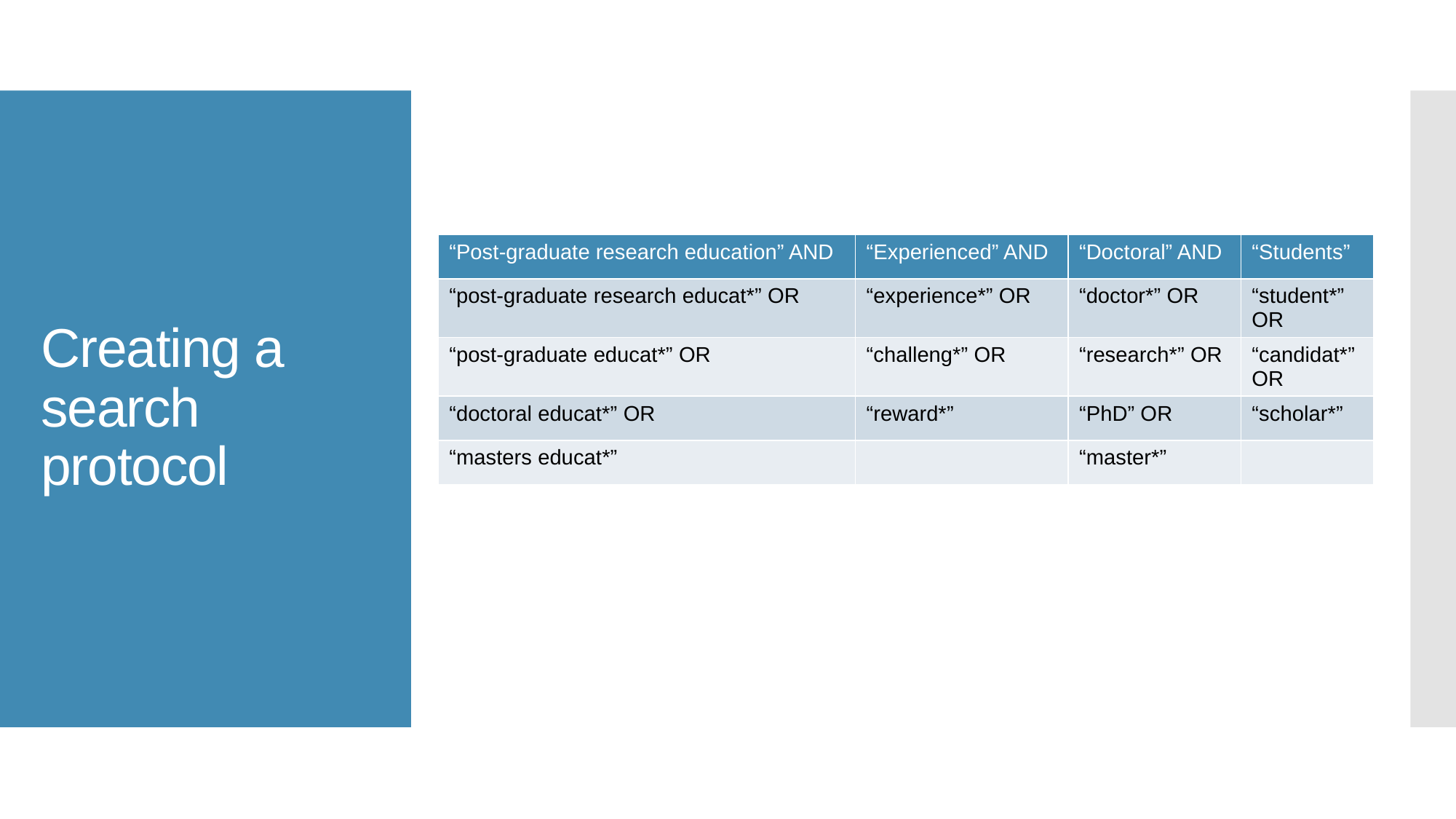

# Creating a search protocol
| “Post-graduate research education” AND | “Experienced” AND | “Doctoral” AND | “Students” |
| --- | --- | --- | --- |
| “post-graduate research educat\*” OR | “experience\*” OR | “doctor\*” OR | “student\*” OR |
| “post-graduate educat\*” OR | “challeng\*” OR | “research\*” OR | “candidat\*” OR |
| “doctoral educat\*” OR | “reward\*” | “PhD” OR | “scholar\*” |
| “masters educat\*” |  | “master\*” |  |